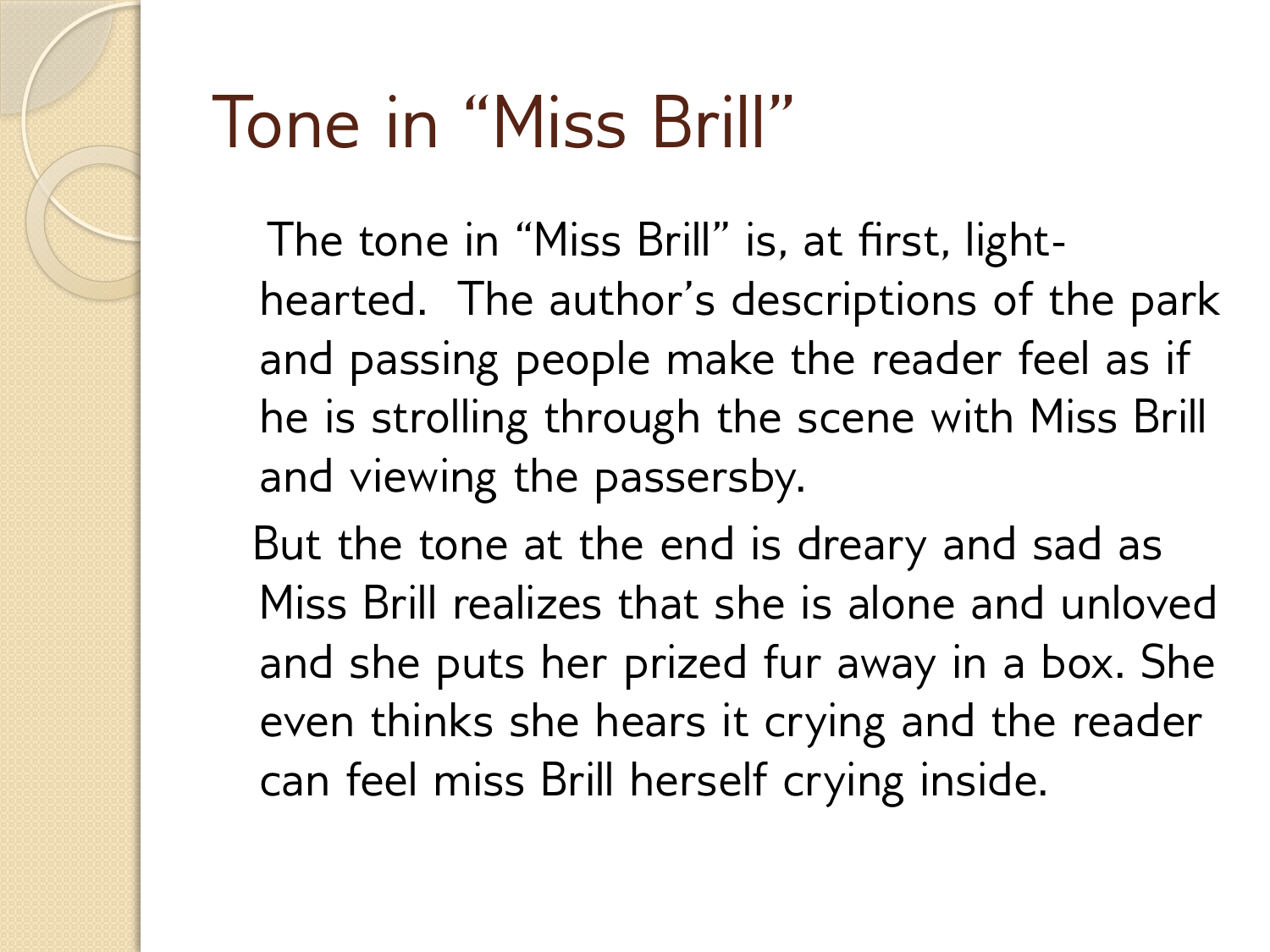

# Tone in “Miss Brill”
   The tone in “Miss Brill” is, at first, light-hearted.  The author’s descriptions of the park and passing people make the reader feel as if he is strolling through the scene with Miss Brill and viewing the passersby.
  But the tone at the end is dreary and sad as Miss Brill realizes that she is alone and unloved and she puts her prized fur away in a box. She even thinks she hears it crying and the reader can feel miss Brill herself crying inside.